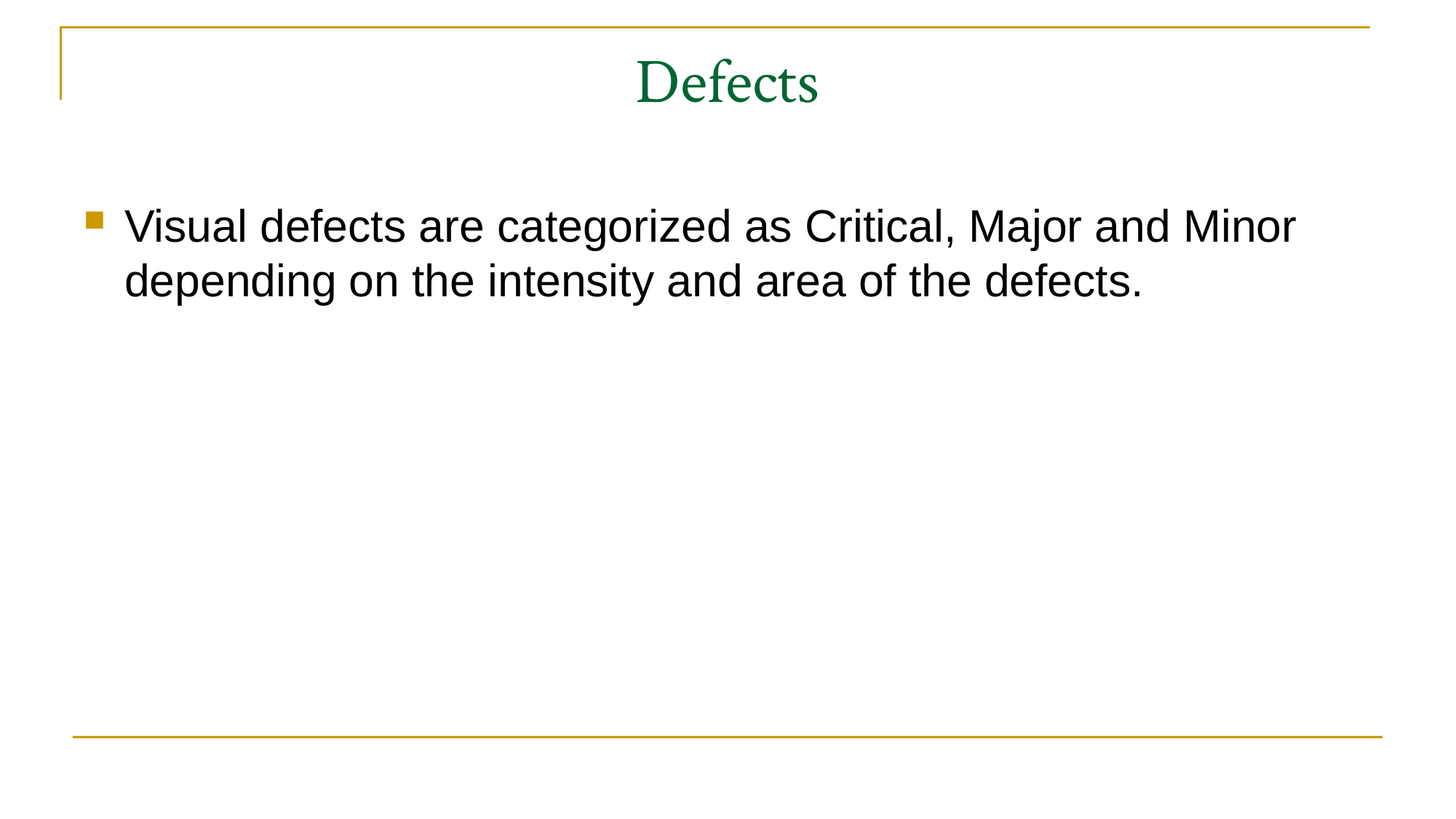

# Defects
Visual defects are categorized as Critical, Major and Minor depending on the intensity and area of the defects.